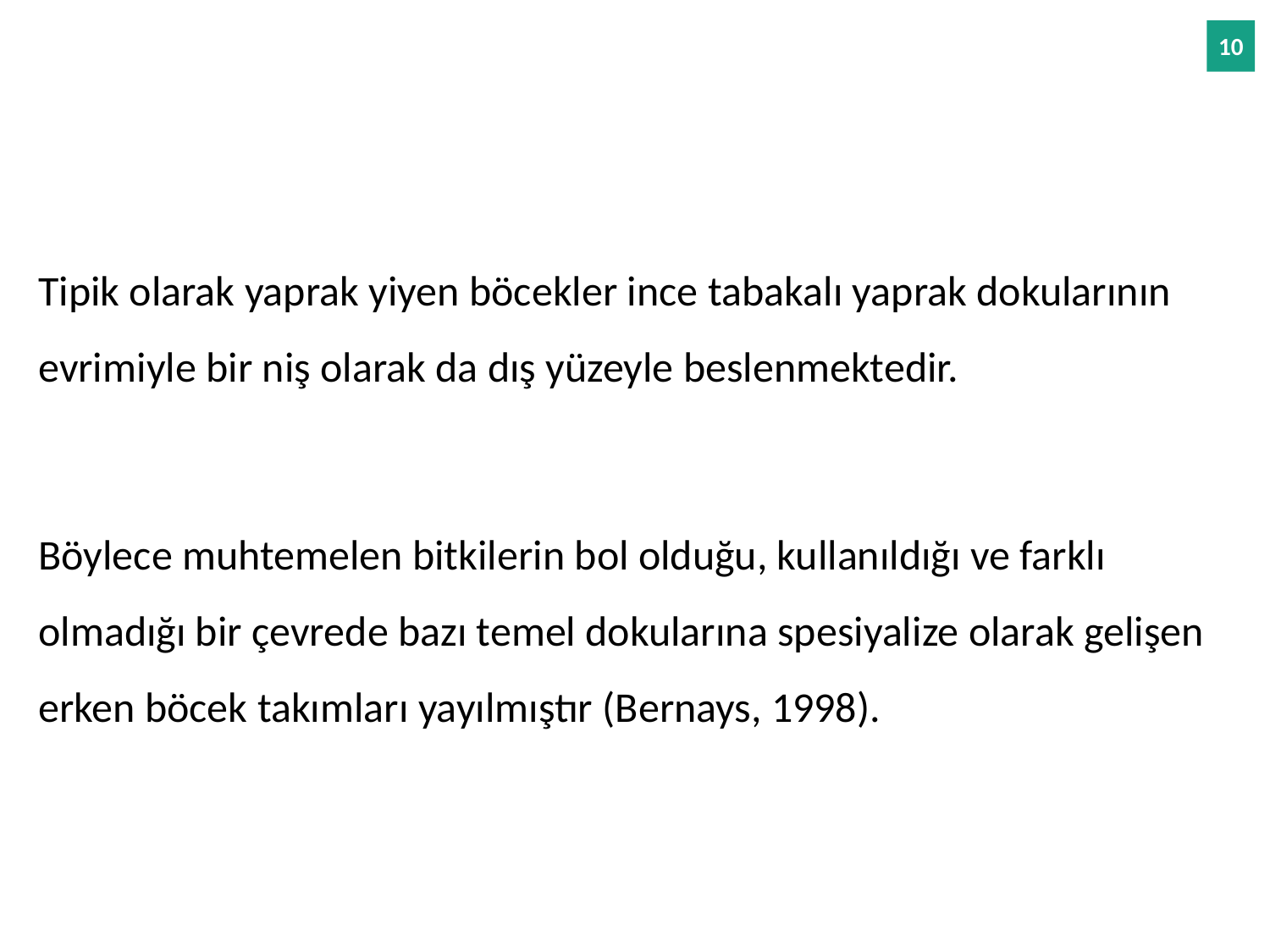

Tipik olarak yaprak yiyen böcekler ince tabakalı yaprak dokularının evrimiyle bir niş olarak da dış yüzeyle beslenmektedir.

Böylece muhtemelen bitkilerin bol olduğu, kullanıldığı ve farklı olmadığı bir çevrede bazı temel dokularına spesiyalize olarak gelişen erken böcek takımları yayılmıştır (Bernays, 1998).